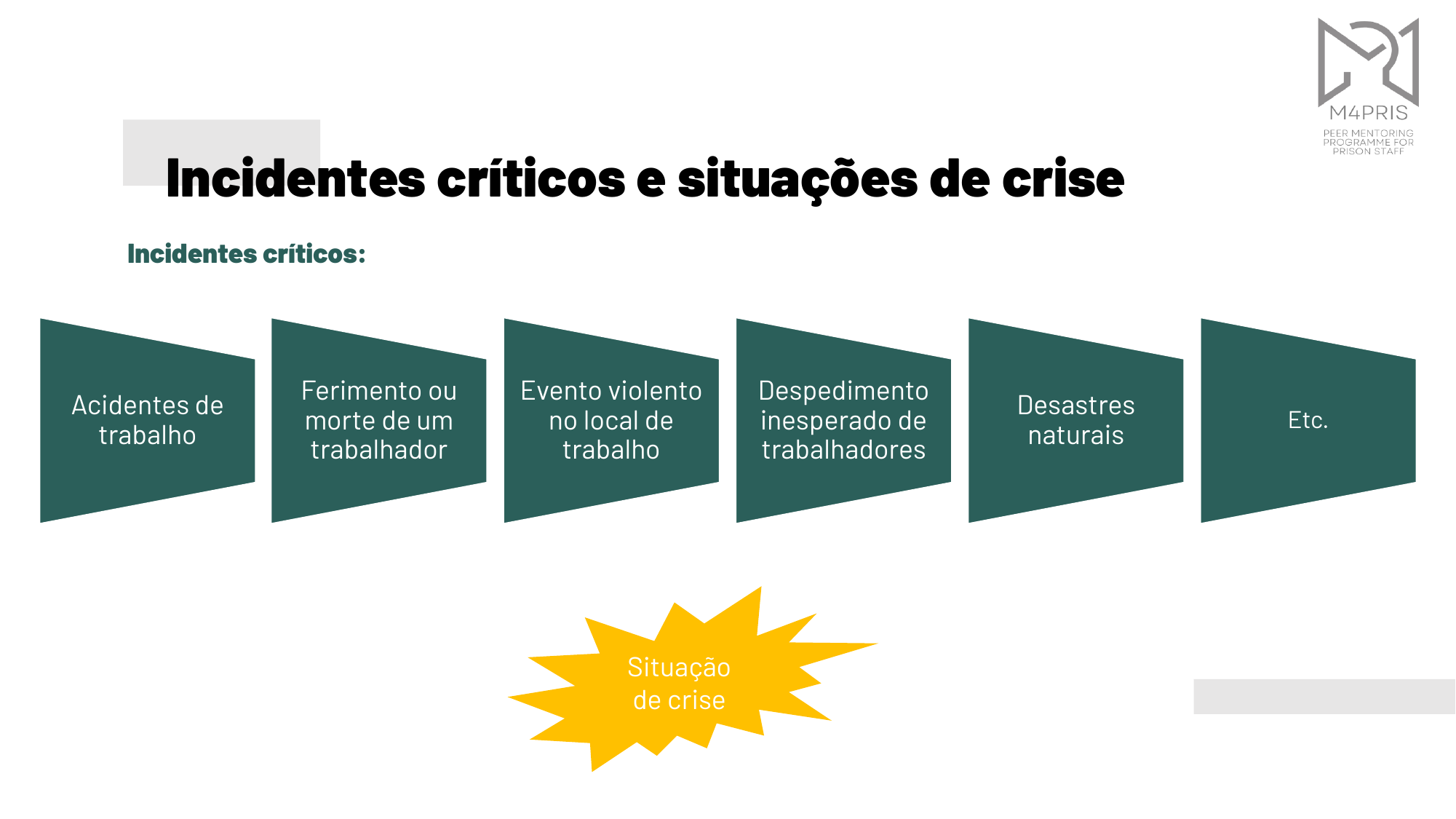

Incidentes críticos e situações de crise
Incidentes críticos:
Acidentes de trabalho
Ferimento ou morte de um trabalhador
Evento violento no local de trabalho
Despedimento inesperado de trabalhadores
Desastres naturais
Etc.
Situação de crise